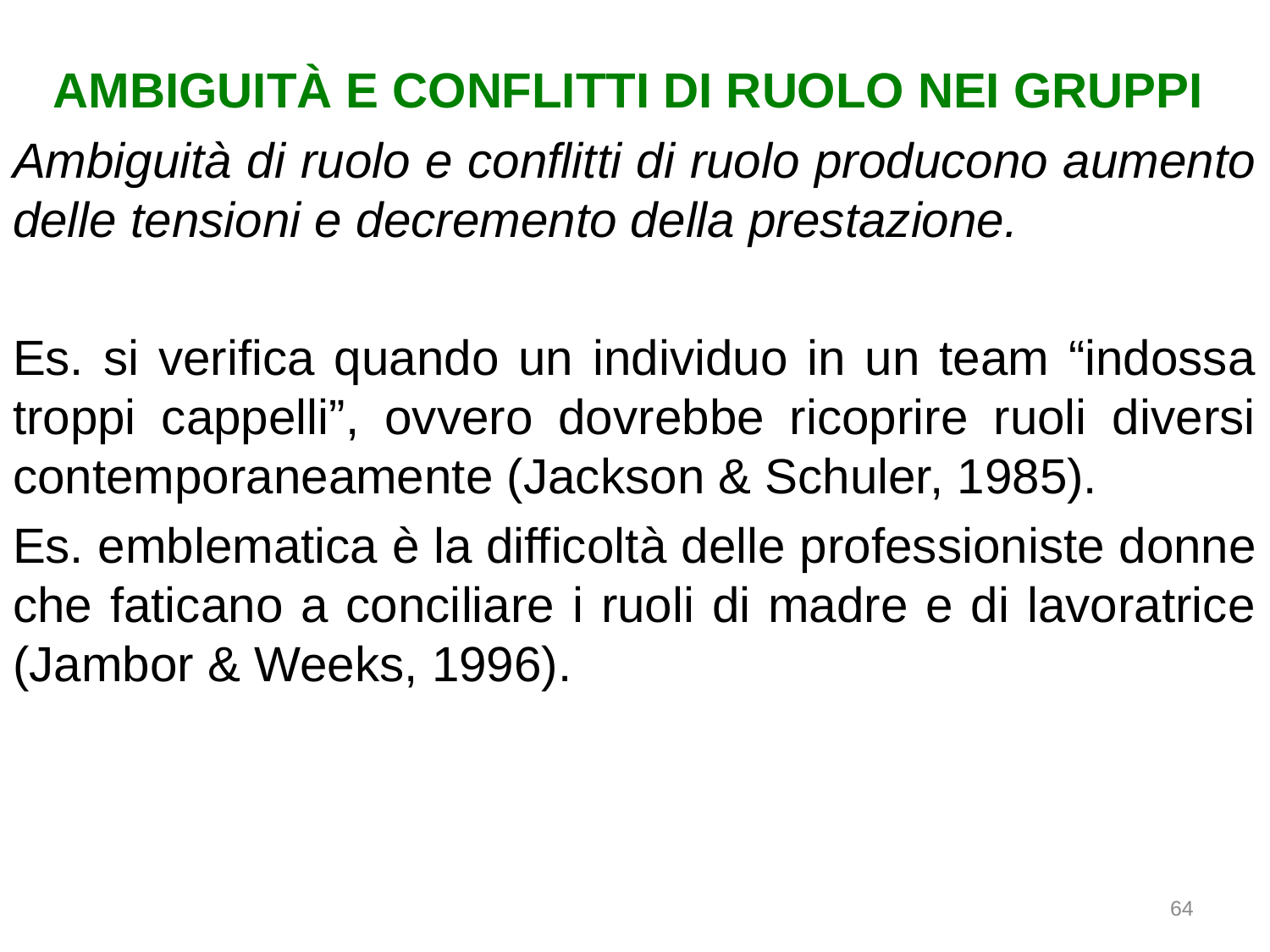

# AMBIGUITÀ E CONFLITTI DI RUOLO NEI GRUPPI
Ambiguità di ruolo e conflitti di ruolo producono aumento delle tensioni e decremento della prestazione.

Es. si verifica quando un individuo in un team “indossa troppi cappelli”, ovvero dovrebbe ricoprire ruoli diversi contemporaneamente (Jackson & Schuler, 1985).
Es. emblematica è la difficoltà delle professioniste donne che faticano a conciliare i ruoli di madre e di lavoratrice (Jambor & Weeks, 1996).

64